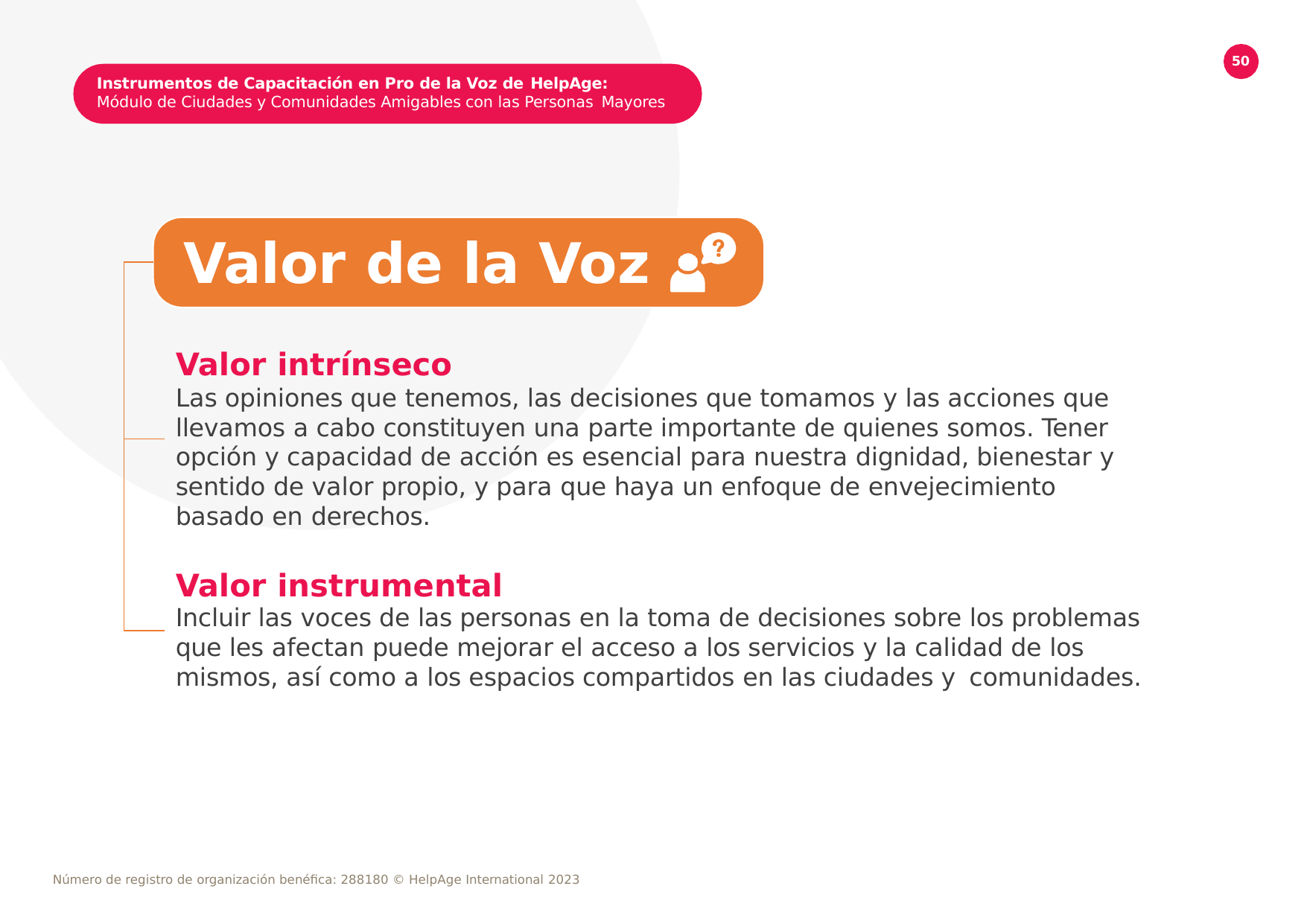

50
Instrumentos de Capacitación en Pro de la Voz de HelpAge:
Módulo de Ciudades y Comunidades Amigables con las Personas Mayores

Valor de la Voz
Valor intrínseco
Las opiniones que tenemos, las decisiones que tomamos y las acciones que  llevamos a cabo constituyen una parte importante de quienes somos. Tener  opción y capacidad de acción es esencial para nuestra dignidad, bienestar y  sentido de valor propio, y para que haya un enfoque de envejecimiento  basado en derechos.

Valor instrumental
Incluir las voces de las personas en la toma de decisiones sobre los problemas  que les afectan puede mejorar el acceso a los servicios y la calidad de los  mismos, así como a los espacios compartidos en las ciudades y comunidades.

Número de registro de organización benéfica: 288180 © HelpAge International 2023